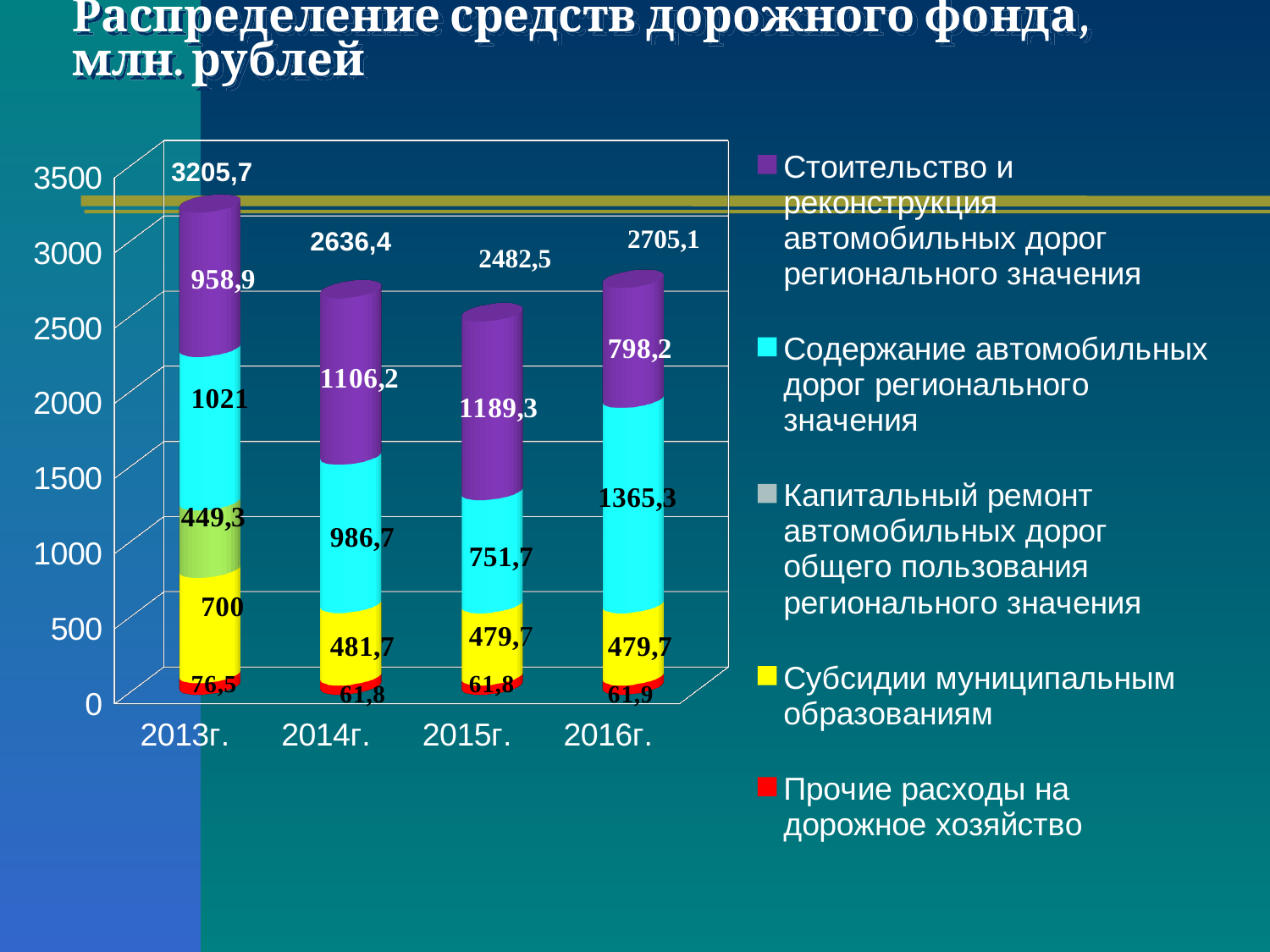

# Распределение средств дорожного фонда, млн. рублей

[unsupported chart]

3205,7
2636,4